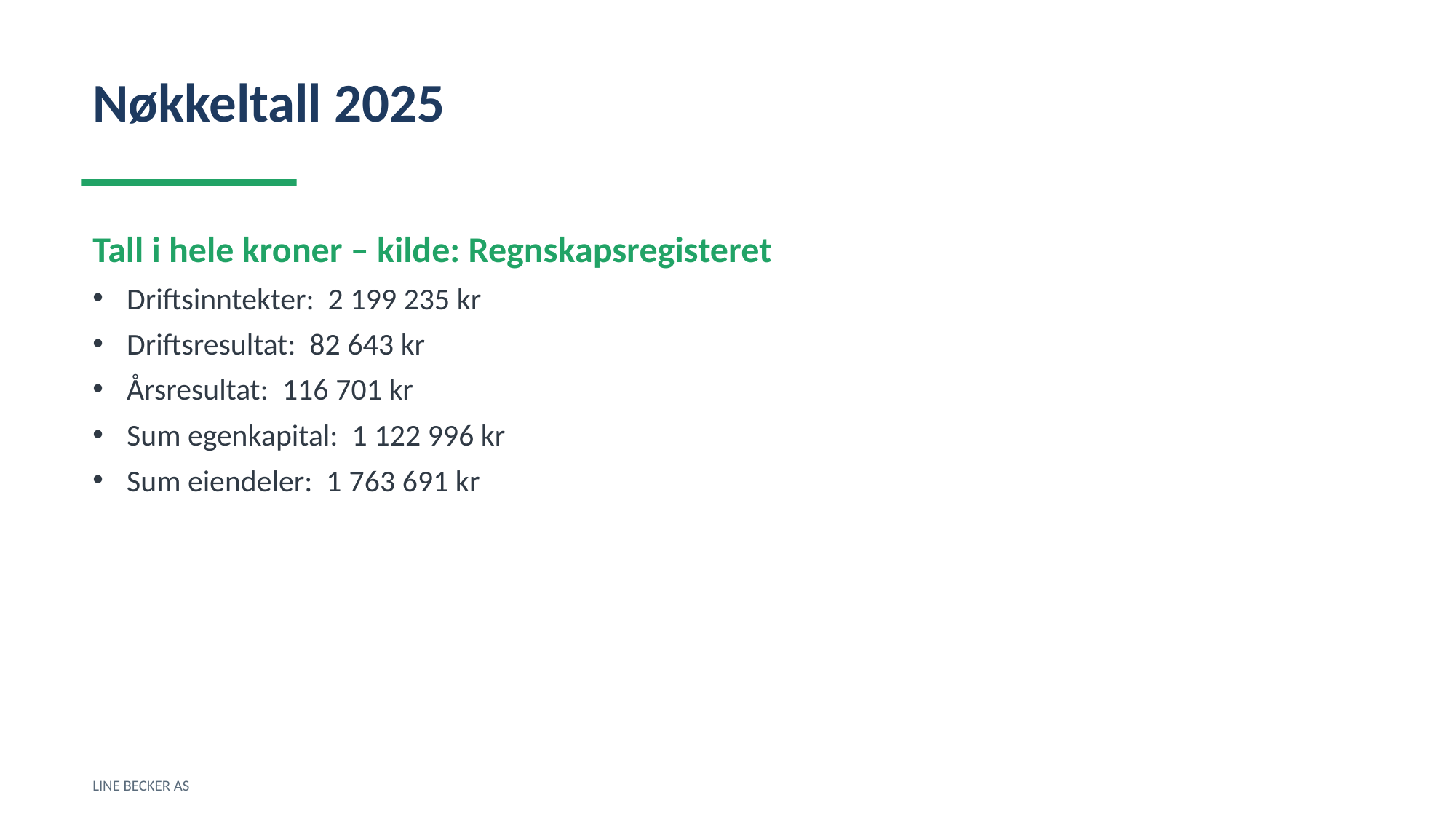

Nøkkeltall 2025

Tall i hele kroner – kilde: Regnskapsregisteret
Driftsinntekter:  2 199 235 kr
Driftsresultat:  82 643 kr
Årsresultat:  116 701 kr
Sum egenkapital:  1 122 996 kr
Sum eiendeler:  1 763 691 kr
LINE BECKER AS